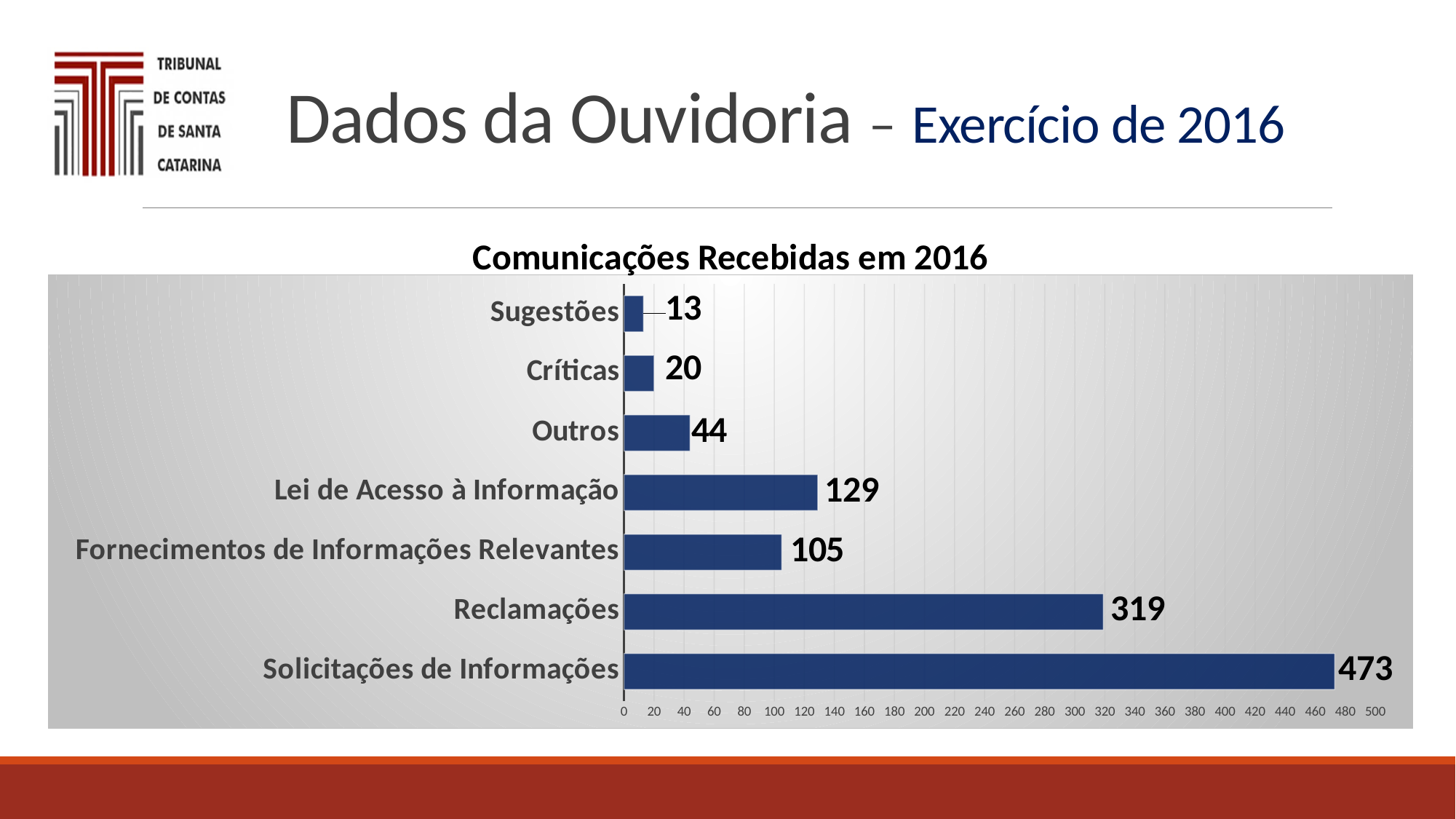

# Dados da Ouvidoria – Exercício de 2016
Comunicações Recebidas em 2016

### Chart

| Category |  |
|---|---|
| Solicitações de Informações | 473.0 |
| Reclamações | 319.0 |
| Fornecimentos de Informações Relevantes | 105.0 |
| Lei de Acesso à Informação | 129.0 |
| Outros | 44.0 |
| Críticas | 20.0 |
| Sugestões | 13.0 |